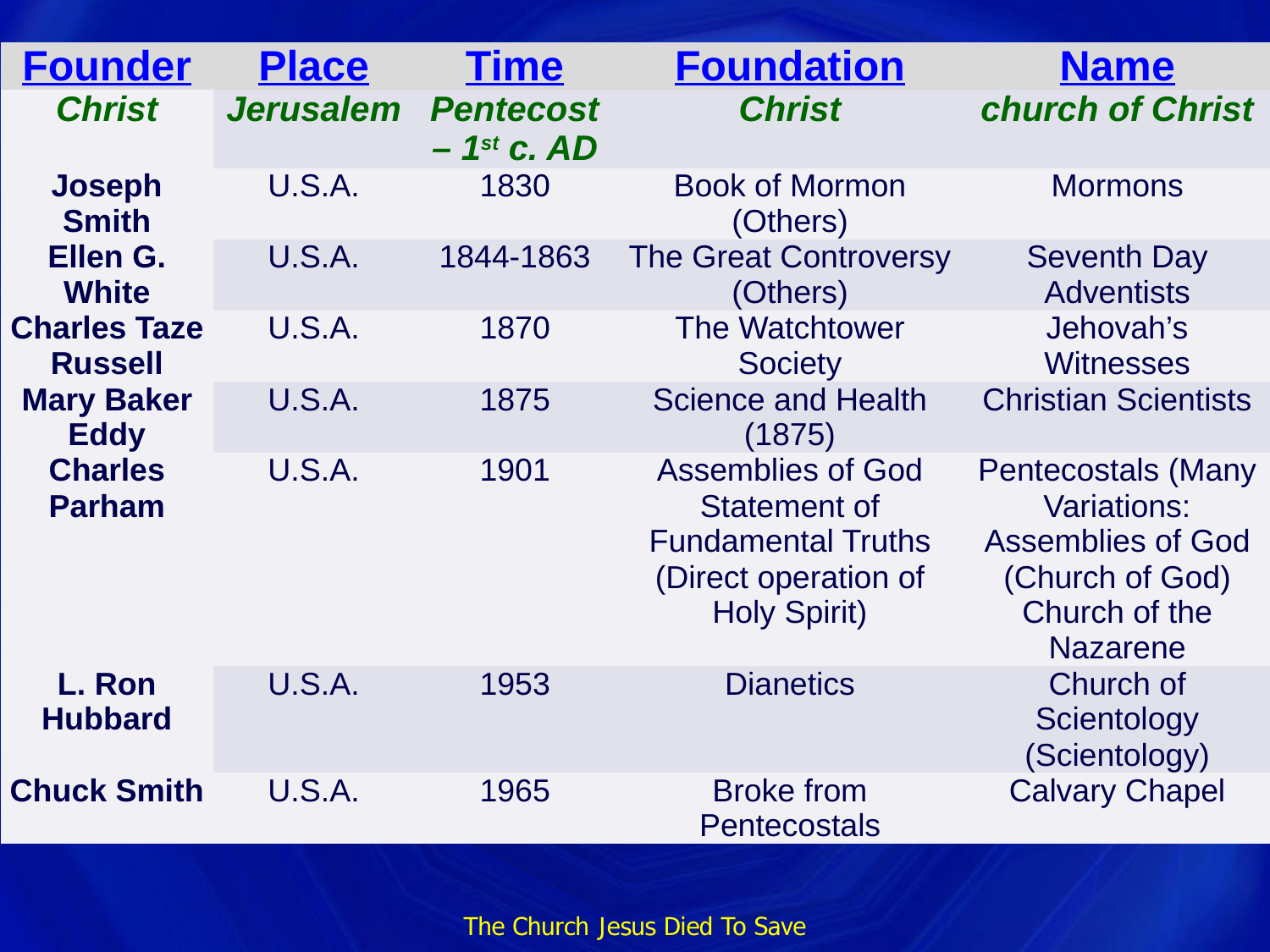

# It Wears the Right Name
| Founder | Place | Time | Foundation | Name |
| --- | --- | --- | --- | --- |
| Christ | Jerusalem | Pentecost – 1st c. AD | Christ | church of Christ |
| Joseph Smith | U.S.A. | 1830 | Book of Mormon (Others) | Mormons |
| Ellen G. White | U.S.A. | 1844-1863 | The Great Controversy (Others) | Seventh Day Adventists |
| Charles Taze Russell | U.S.A. | 1870 | The Watchtower Society | Jehovah’s Witnesses |
| Mary Baker Eddy | U.S.A. | 1875 | Science and Health (1875) | Christian Scientists |
| Charles Parham | U.S.A. | 1901 | Assemblies of God Statement of Fundamental Truths (Direct operation of Holy Spirit) | Pentecostals (Many Variations: Assemblies of God (Church of God) Church of the Nazarene |
| L. Ron Hubbard | U.S.A. | 1953 | Dianetics | Church of Scientology (Scientology) |
| Chuck Smith | U.S.A. | 1965 | Broke from Pentecostals | Calvary Chapel |
The Church Jesus Died To Save